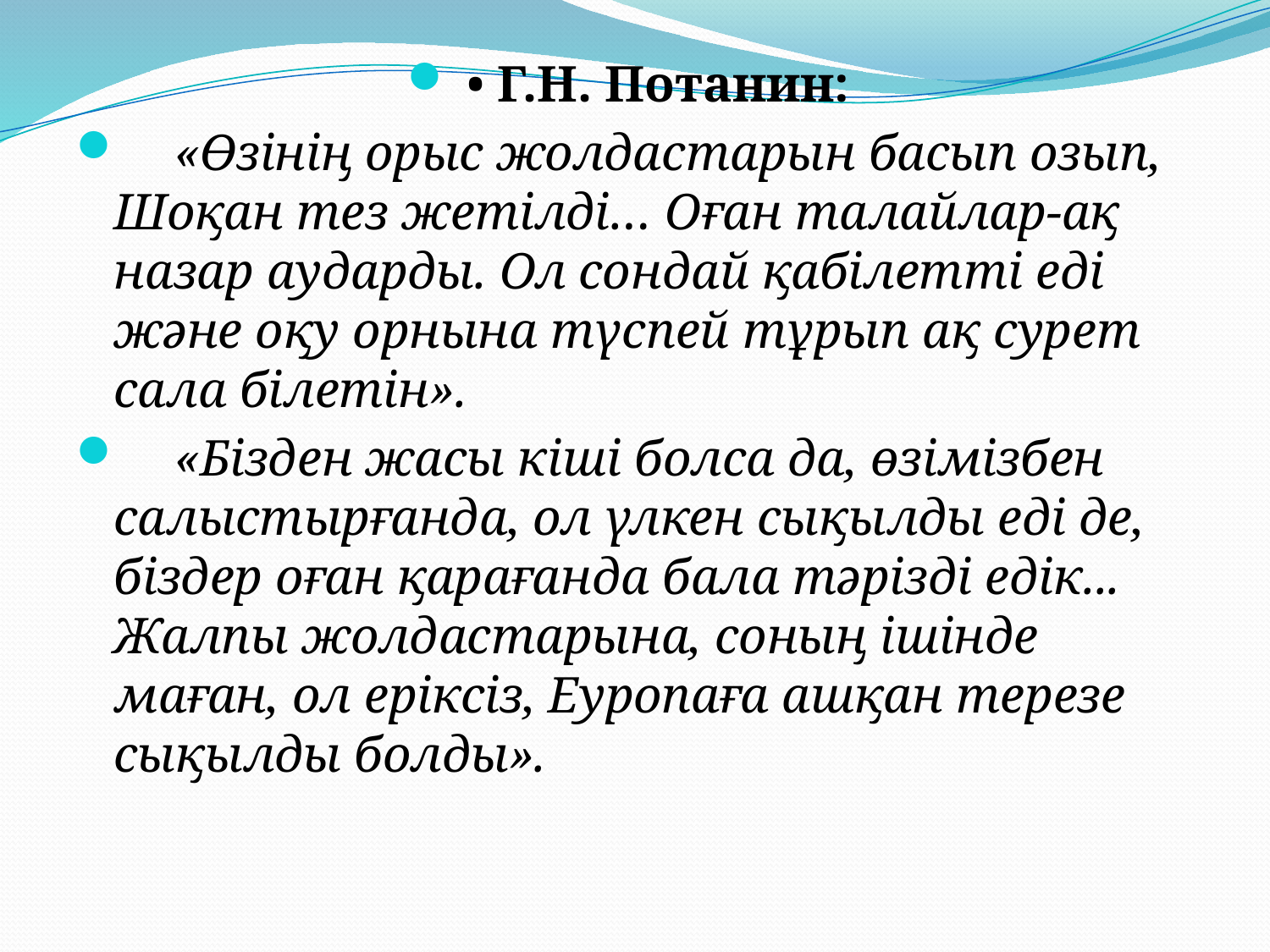

• Г.Н. Потанин:
    «Өзінің орыс жолдастарын басып озып, Шоқан тез жетілді… Оған талайлар-ақ назар аударды. Ол сондай қабілетті еді және оқу орнына түспей тұрып ақ сурет сала білетін».
    «Бізден жасы кіші болса да, өзімізбен салыстырғанда, ол үлкен сықылды еді де, біздер оған қарағанда бала тәрізді едік... Жалпы жолдастарына, соның ішінде маған, ол еріксіз, Еуропаға ашқан терезе сықылды болды».